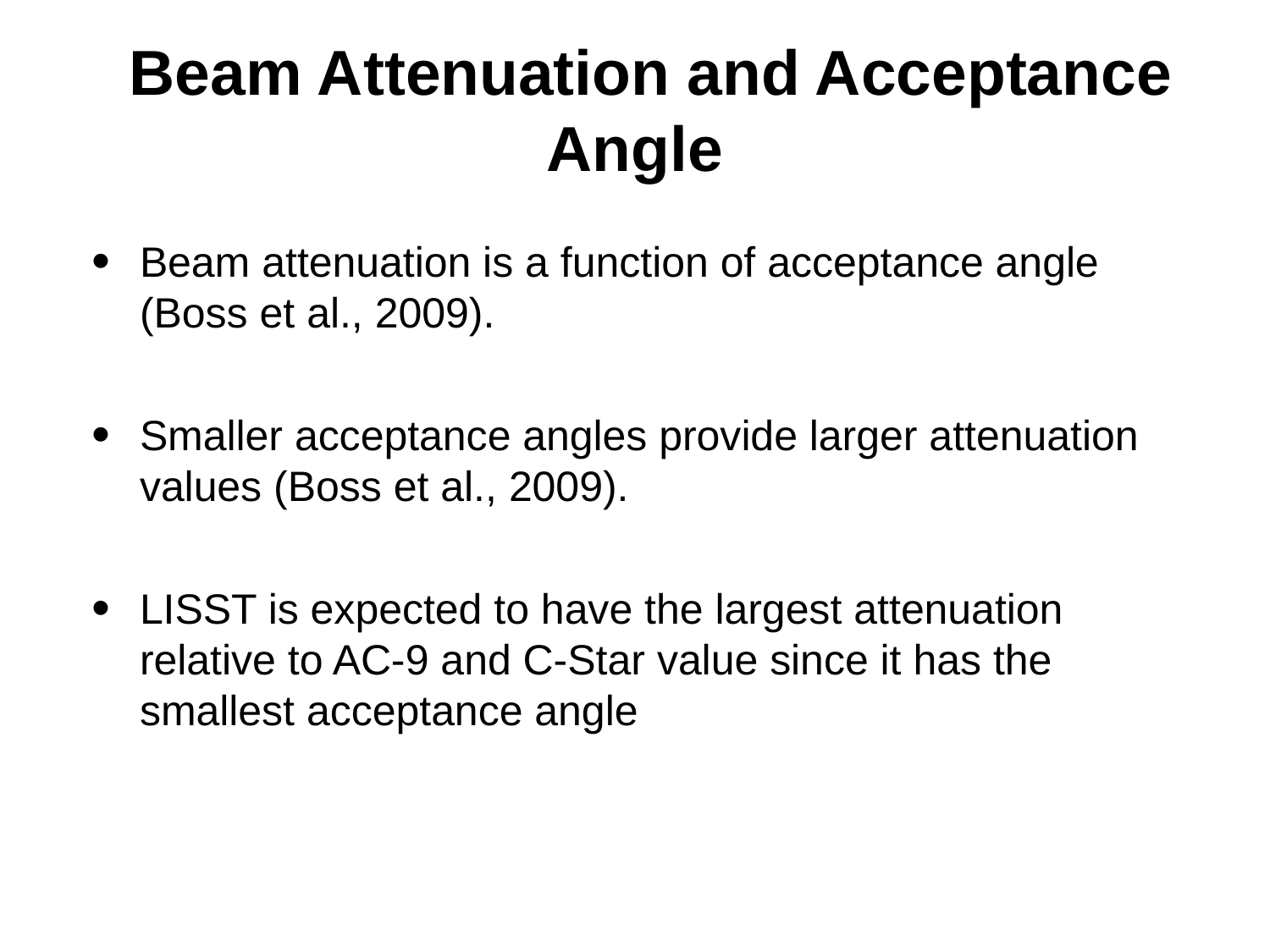

# Beam Attenuation and Acceptance Angle
Beam attenuation is a function of acceptance angle (Boss et al., 2009).

Smaller acceptance angles provide larger attenuation values (Boss et al., 2009).

LISST is expected to have the largest attenuation relative to AC-9 and C-Star value since it has the smallest acceptance angle